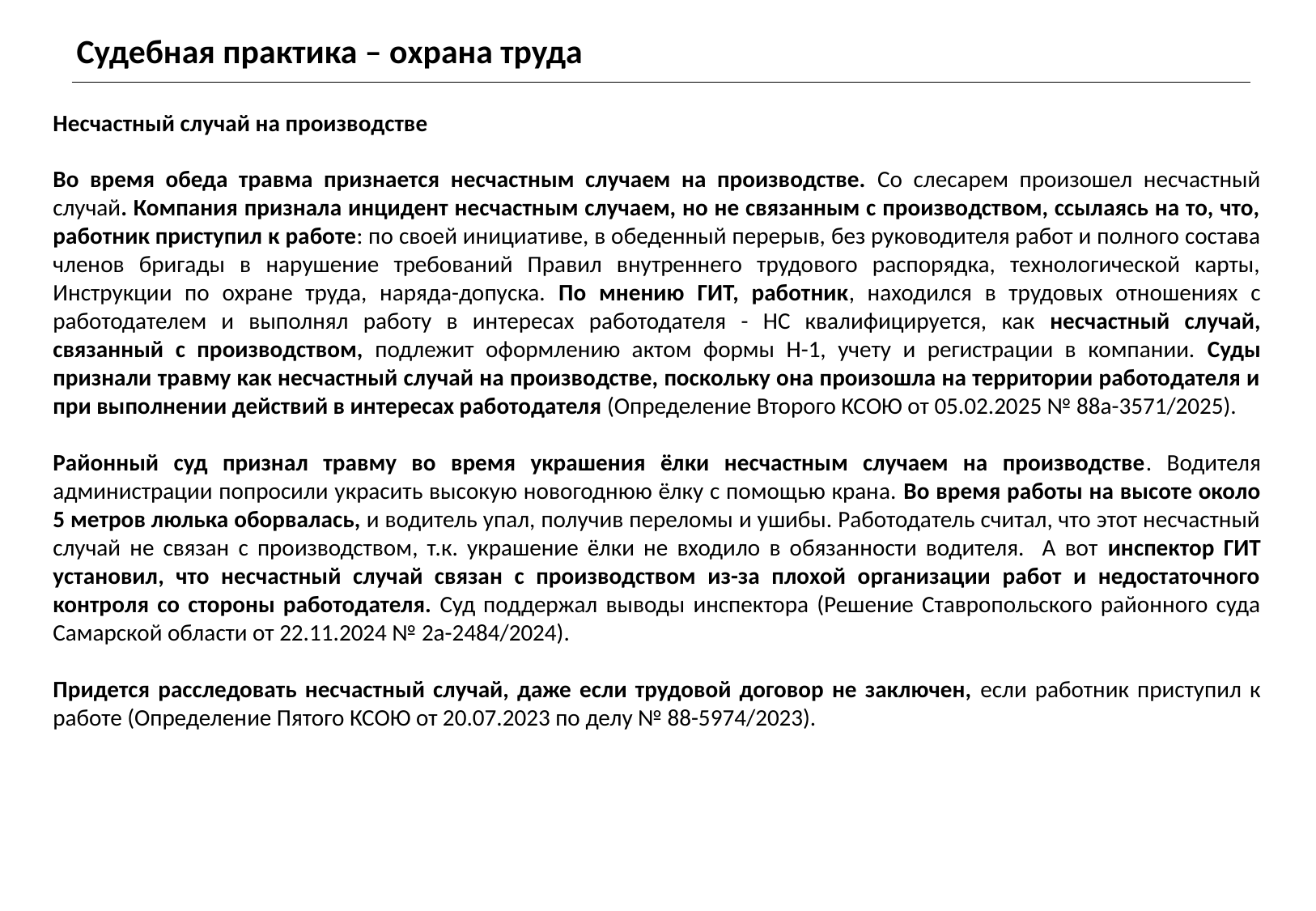

Судебная практика – охрана труда
Несчастный случай на производстве

Во время обеда травма признается несчастным случаем на производстве. Cо слесарем произошел несчастный случай. Компания признала инцидент несчастным случаем, но не связанным с производством, ссылаясь на то, что, работник приступил к работе: по своей инициативе, в обеденный перерыв, без руководителя работ и полного состава членов бригады в нарушение требований Правил внутреннего трудового распорядка, технологической карты, Инструкции по охране труда, наряда-допуска. По мнению ГИТ, работник, находился в трудовых отношениях с работодателем и выполнял работу в интересах работодателя - НС квалифицируется, как несчастный случай, связанный с производством, подлежит оформлению актом формы Н-1, учету и регистрации в компании. Суды признали травму как несчастный случай на производстве, поскольку она произошла на территории работодателя и при выполнении действий в интересах работодателя (Определение Второго КСОЮ от 05.02.2025 № 88а-3571/2025).

Районный суд признал травму во время украшения ёлки несчастным случаем на производстве. Водителя администрации попросили украсить высокую новогоднюю ёлку с помощью крана. Во время работы на высоте около 5 метров люлька оборвалась, и водитель упал, получив переломы и ушибы. Работодатель считал, что этот несчастный случай не связан с производством, т.к. украшение ёлки не входило в обязанности водителя.  А вот инспектор ГИТ установил, что несчастный случай связан с производством из-за плохой организации работ и недостаточного контроля со стороны работодателя. Суд поддержал выводы инспектора (Решение Ставропольского районного суда Самарской области от 22.11.2024 № 2а-2484/2024).

Придется расследовать несчастный случай, даже если трудовой договор не заключен, если работник приступил к работе (Определение Пятого КСОЮ от 20.07.2023 по делу № 88-5974/2023).